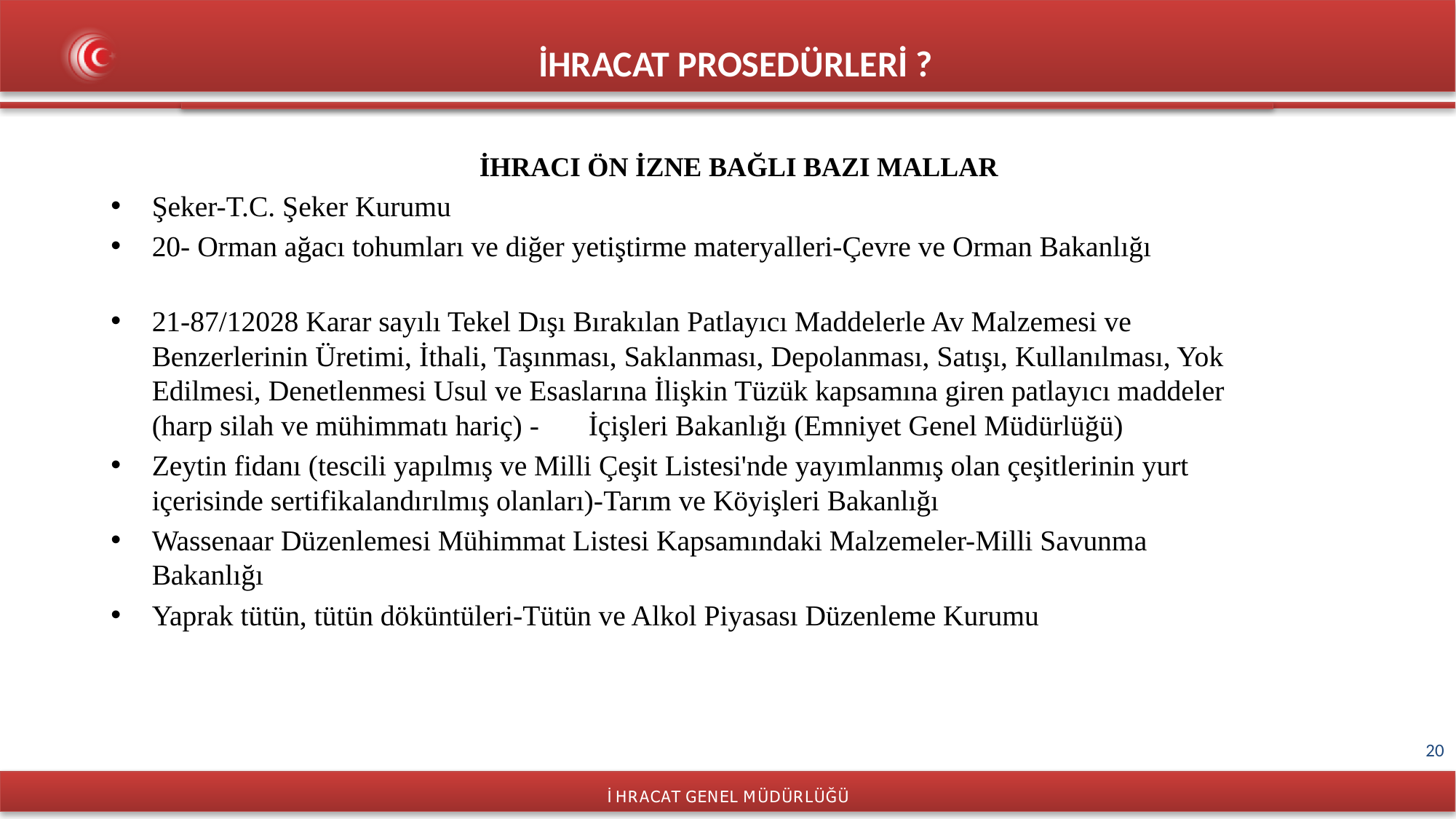

İHRACAT PROSEDÜRLERİ ?

				İHRACI ÖN İZNE BAĞLI BAZI MALLAR
Şeker-T.C. Şeker Kurumu
20- Orman ağacı tohumları ve diğer yetiştirme materyalleri-Çevre ve Orman Bakanlığı
21-87/12028 Karar sayılı Tekel Dışı Bırakılan Patlayıcı Maddelerle Av Malzemesi ve Benzerlerinin Üretimi, İthali, Taşınması, Saklanması, Depolanması, Satışı, Kullanılması, Yok Edilmesi, Denetlenmesi Usul ve Esaslarına İlişkin Tüzük kapsamına giren patlayıcı maddeler (harp silah ve mühimmatı hariç) -	İçişleri Bakanlığı (Emniyet Genel Müdürlüğü)
Zeytin fidanı (tescili yapılmış ve Milli Çeşit Listesi'nde yayımlanmış olan çeşitlerinin yurt içerisinde sertifikalandırılmış olanları)-Tarım ve Köyişleri Bakanlığı
Wassenaar Düzenlemesi Mühimmat Listesi Kapsamındaki Malzemeler-Milli Savunma Bakanlığı
Yaprak tütün, tütün döküntüleri-Tütün ve Alkol Piyasası Düzenleme Kurumu

İHRACAT GENEL MÜDÜRLÜĞÜ
20